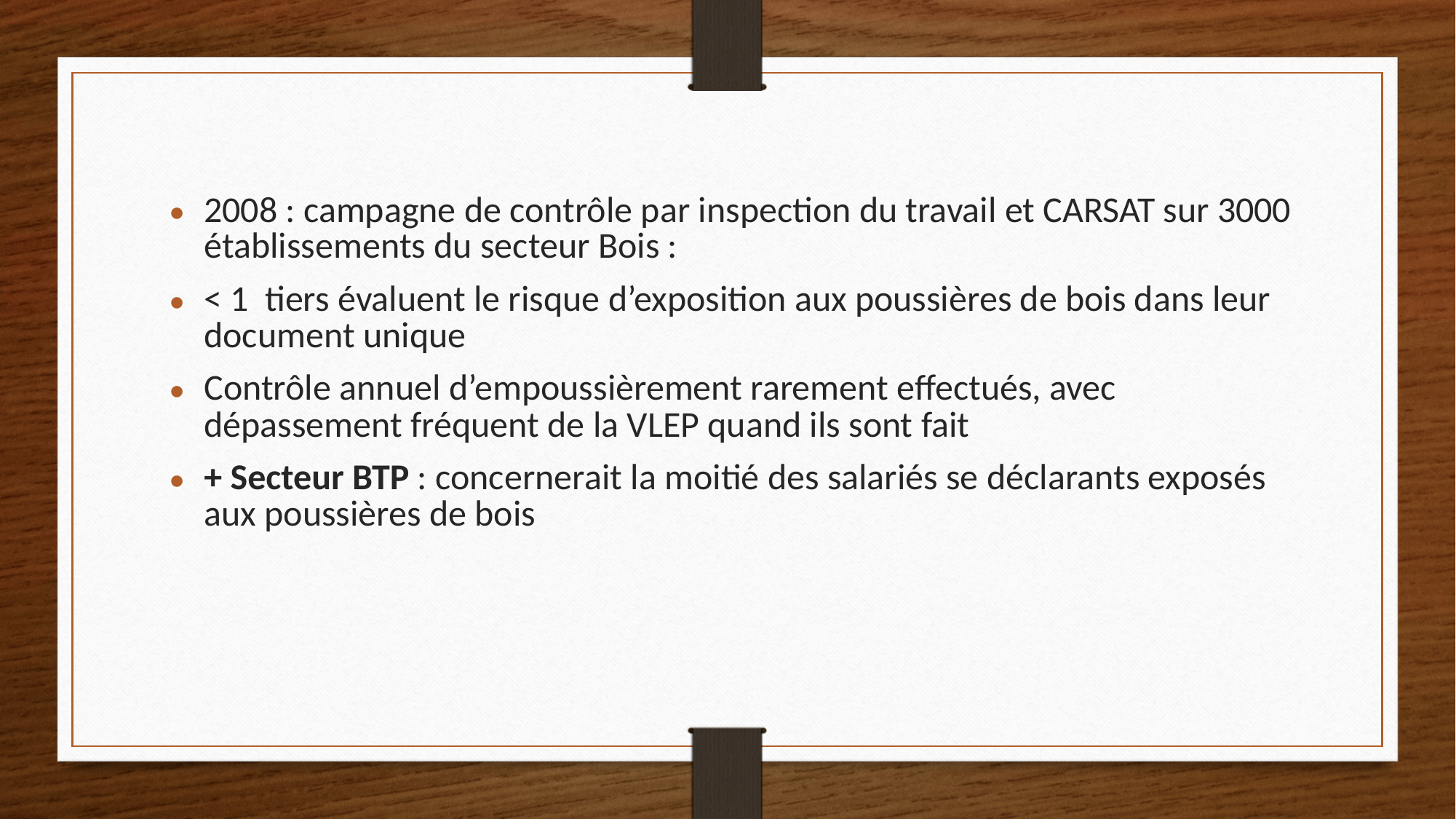

2008 : campagne de contrôle par inspection du travail et CARSAT sur 3000 établissements du secteur Bois :
< 1  tiers évaluent le risque d’exposition aux poussières de bois dans leur document unique
Contrôle annuel d’empoussièrement rarement effectués, avec dépassement fréquent de la VLEP quand ils sont fait
+ Secteur BTP : concernerait la moitié des salariés se déclarants exposés aux poussières de bois